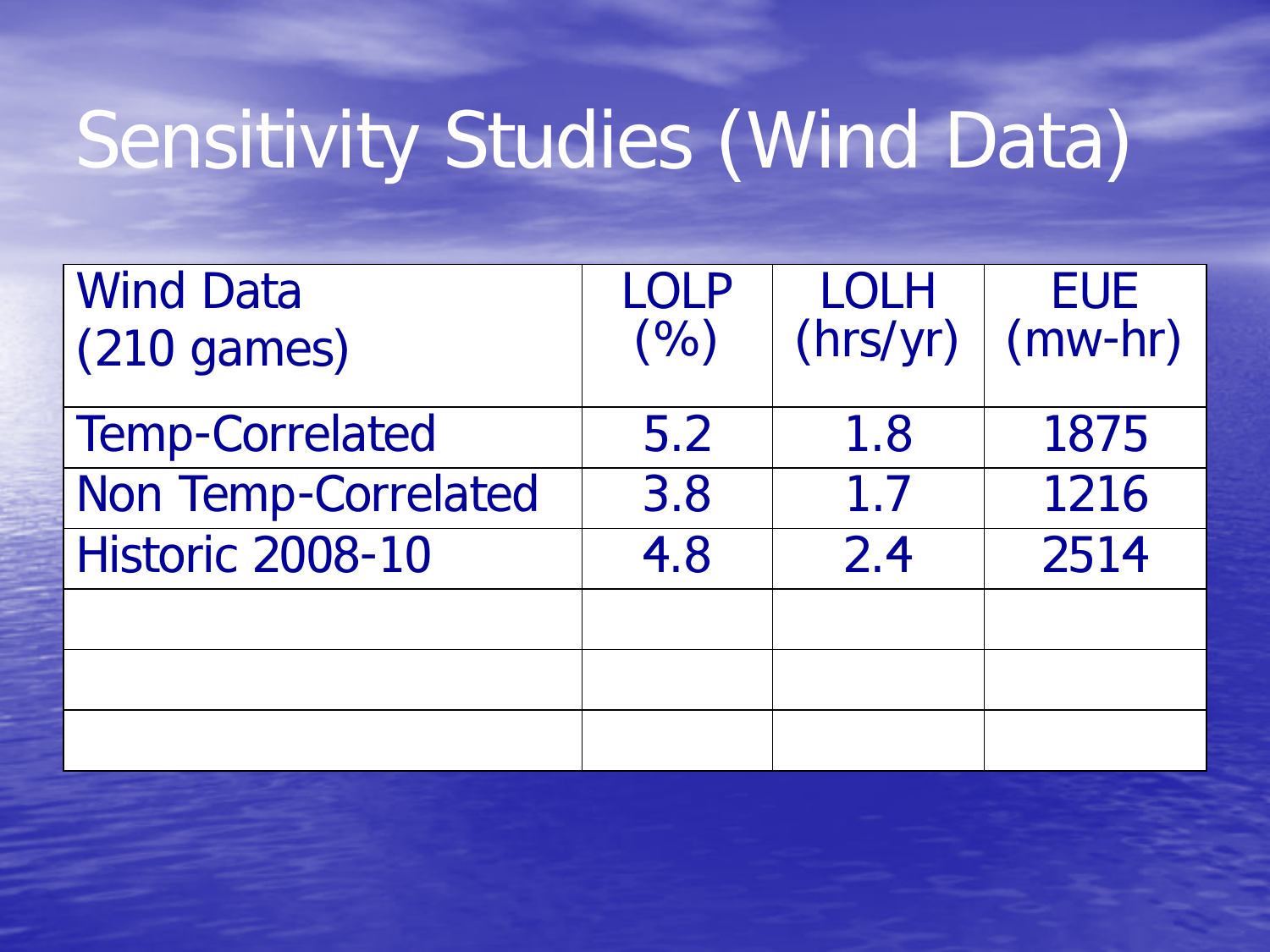

# Sensitivity Studies (Wind Data)
| Wind Data (210 games) | LOLP (%) | LOLH (hrs/yr) | EUE (mw-hr) |
| --- | --- | --- | --- |
| Temp-Correlated | 5.2 | 1.8 | 1875 |
| Non Temp-Correlated | 3.8 | 1.7 | 1216 |
| Historic 2008-10 | 4.8 | 2.4 | 2514 |
|  |  |  |  |
|  |  |  |  |
|  |  |  |  |